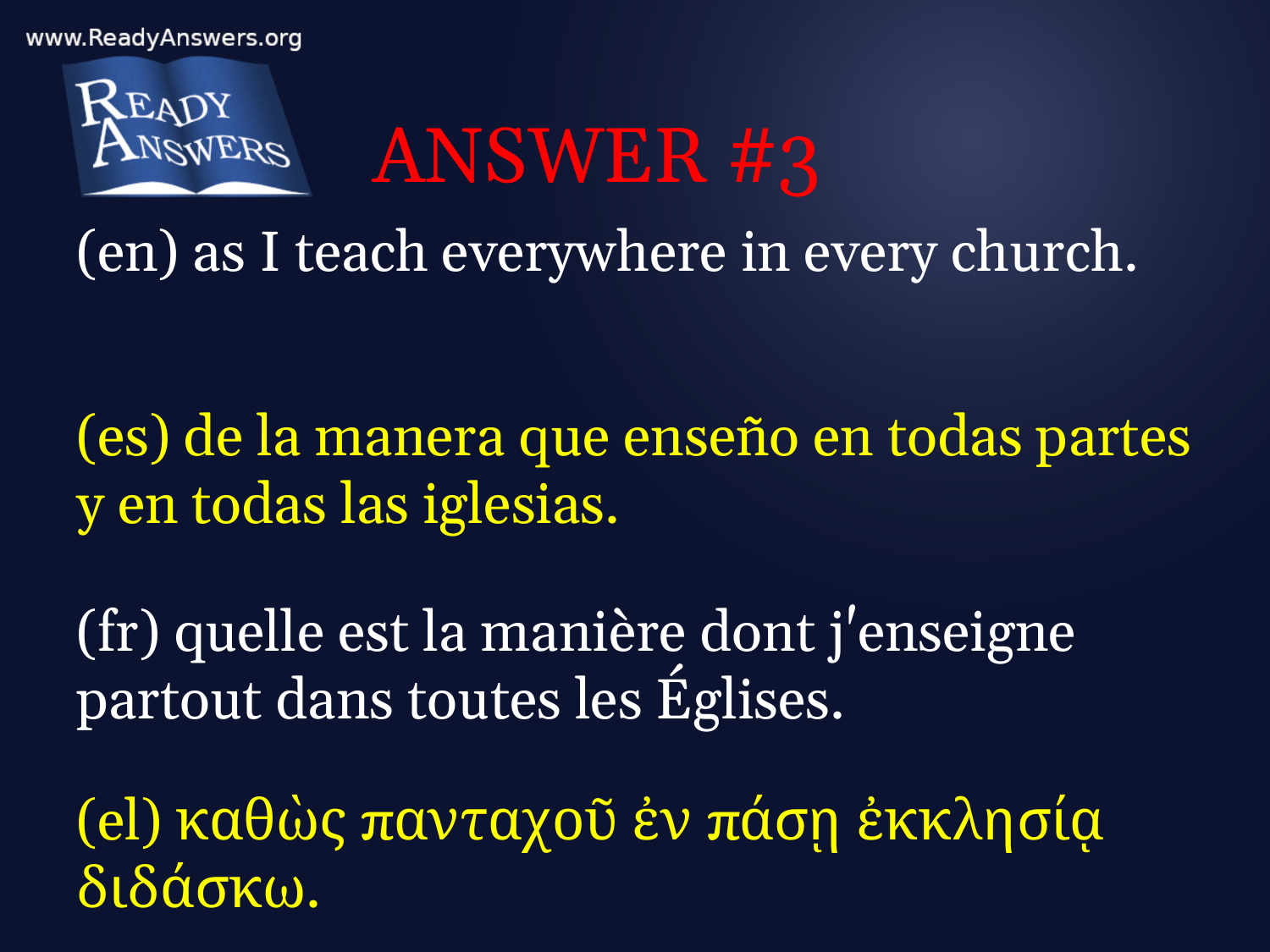

# ANSWER #3
(en) as I teach everywhere in every church.
(es) de la manera que enseño en todas partes y en todas las iglesias.
(fr) quelle est la manière dont j'enseigne partout dans toutes les Églises.
(el) καθὼς πανταχοῦ ἐν πάσῃ ἐκκλησίᾳ διδάσκω.